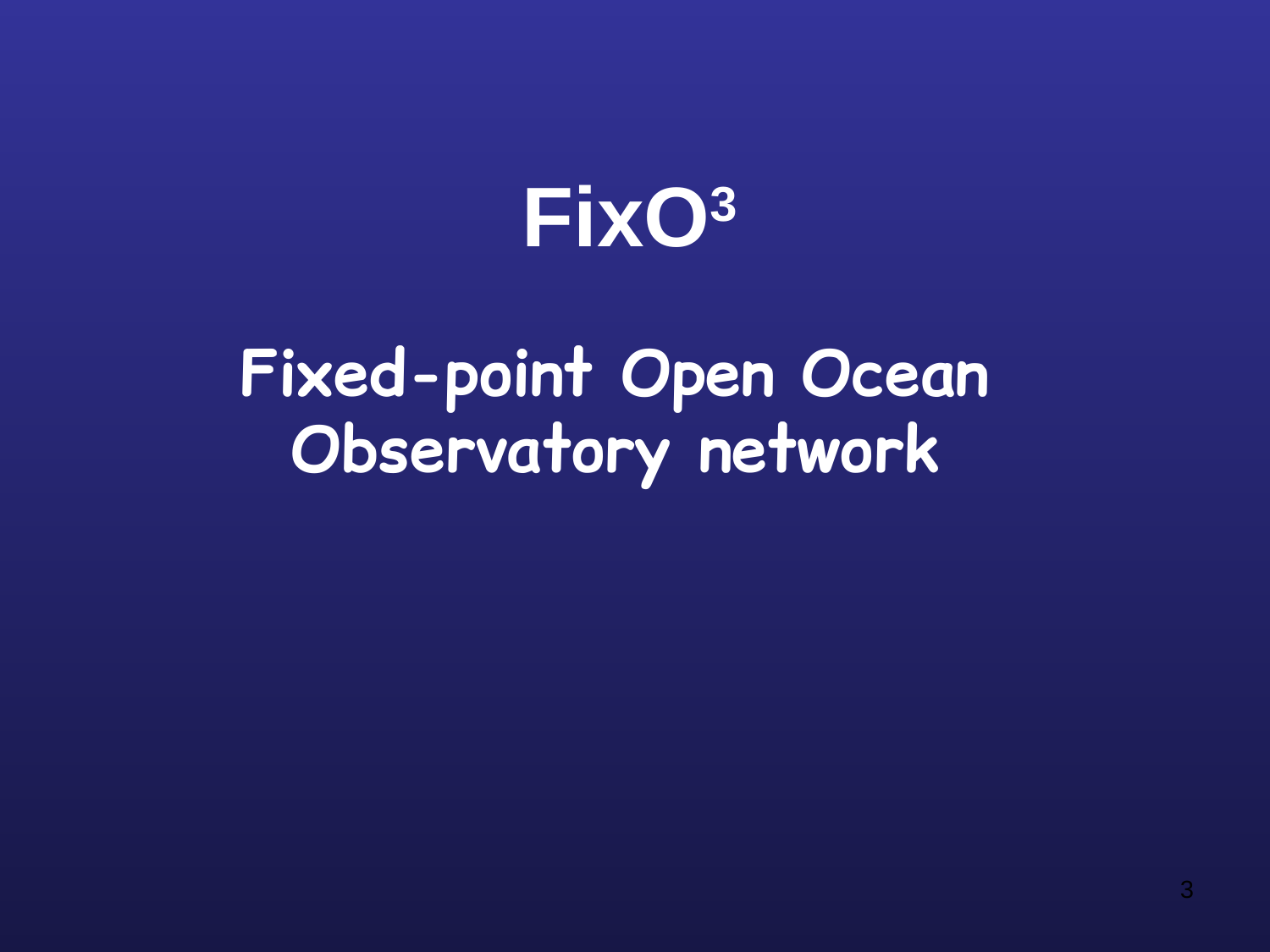

FixO3
Fixed-point Open Ocean Observatory network
3